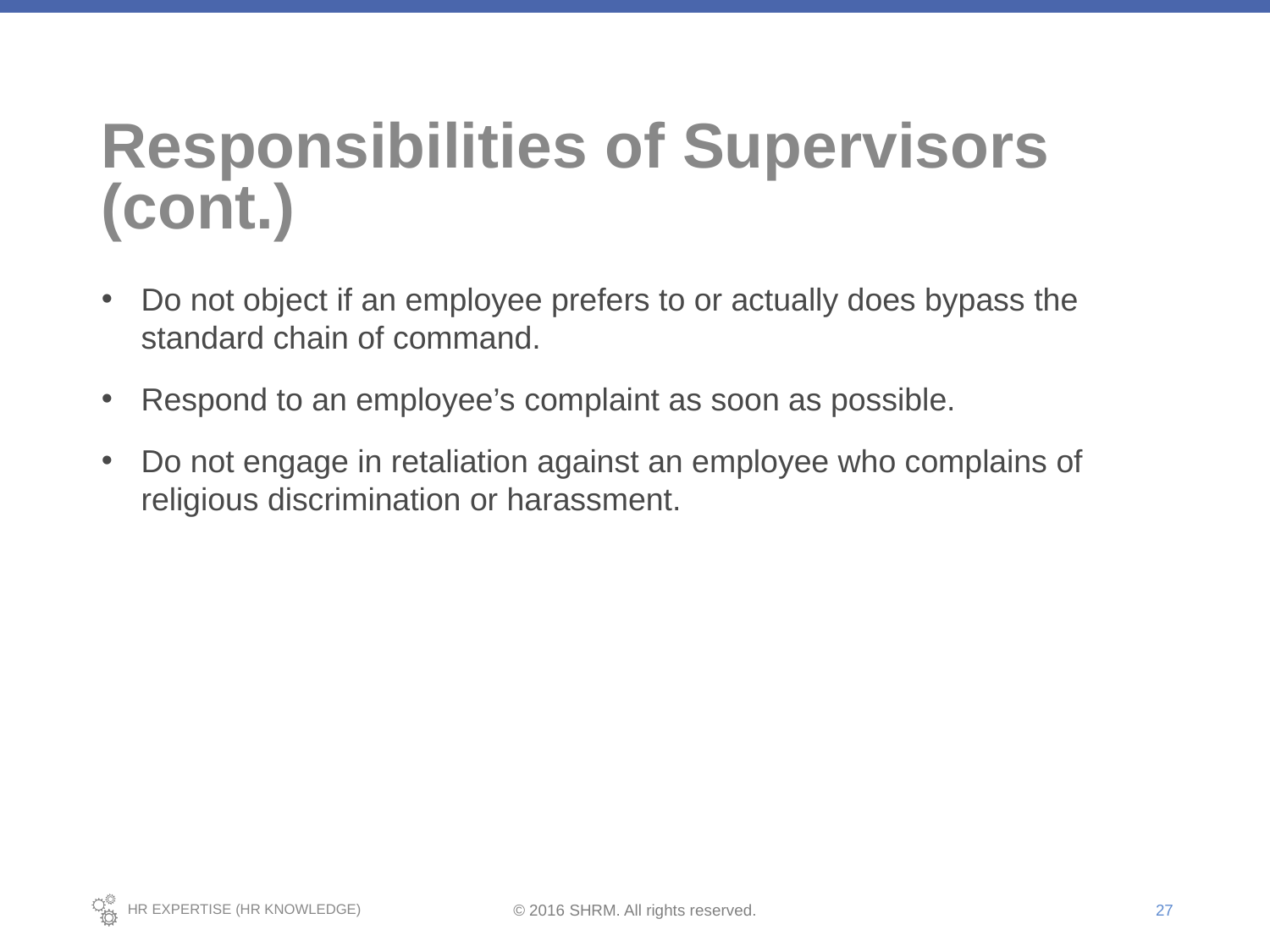

# Responsibilities of Supervisors (cont.)
Do not object if an employee prefers to or actually does bypass the standard chain of command.
Respond to an employee’s complaint as soon as possible.
Do not engage in retaliation against an employee who complains of religious discrimination or harassment.
27